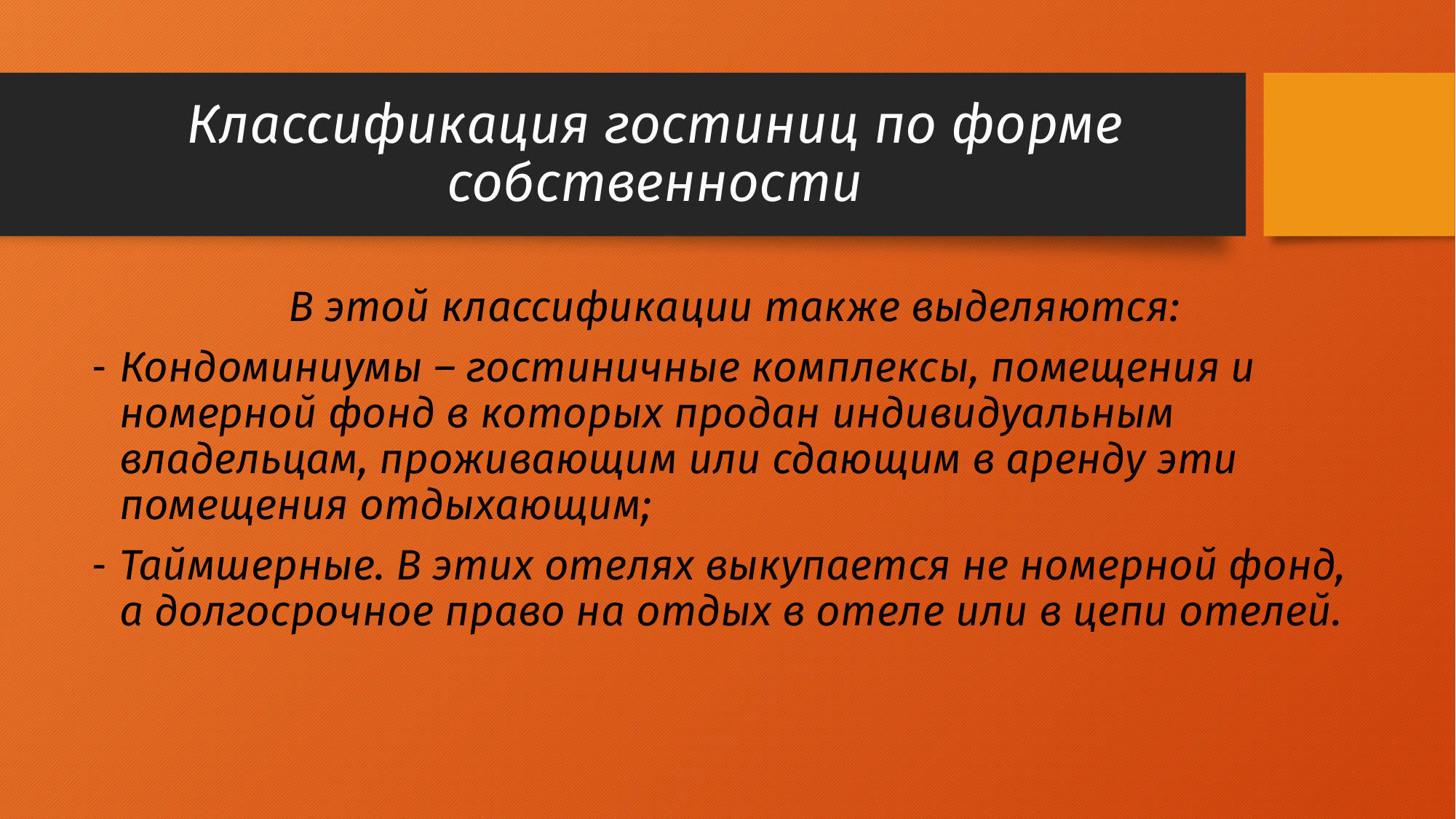

# Классификация гостиниц по форме собственности
В этой классификации также выделяются:
Кондоминиумы – гостиничные комплексы, помещения и номерной фонд в которых продан индивидуальным владельцам, проживающим или сдающим в аренду эти помещения отдыхающим;
Таймшерные. В этих отелях выкупается не номерной фонд, а долгосрочное право на отдых в отеле или в цепи отелей.